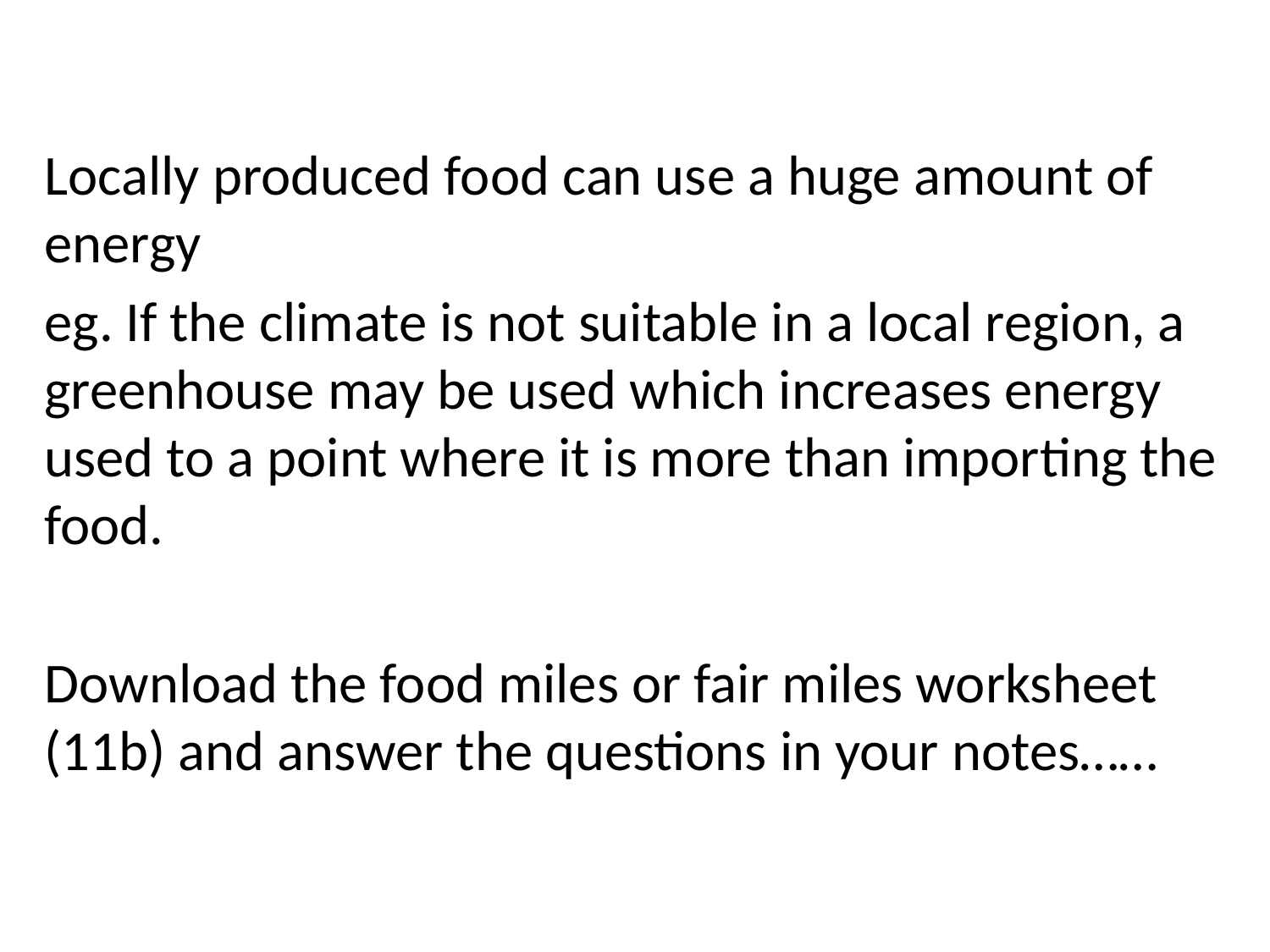

Locally produced food can use a huge amount of energy
eg. If the climate is not suitable in a local region, a greenhouse may be used which increases energy used to a point where it is more than importing the food.

Download the food miles or fair miles worksheet (11b) and answer the questions in your notes……